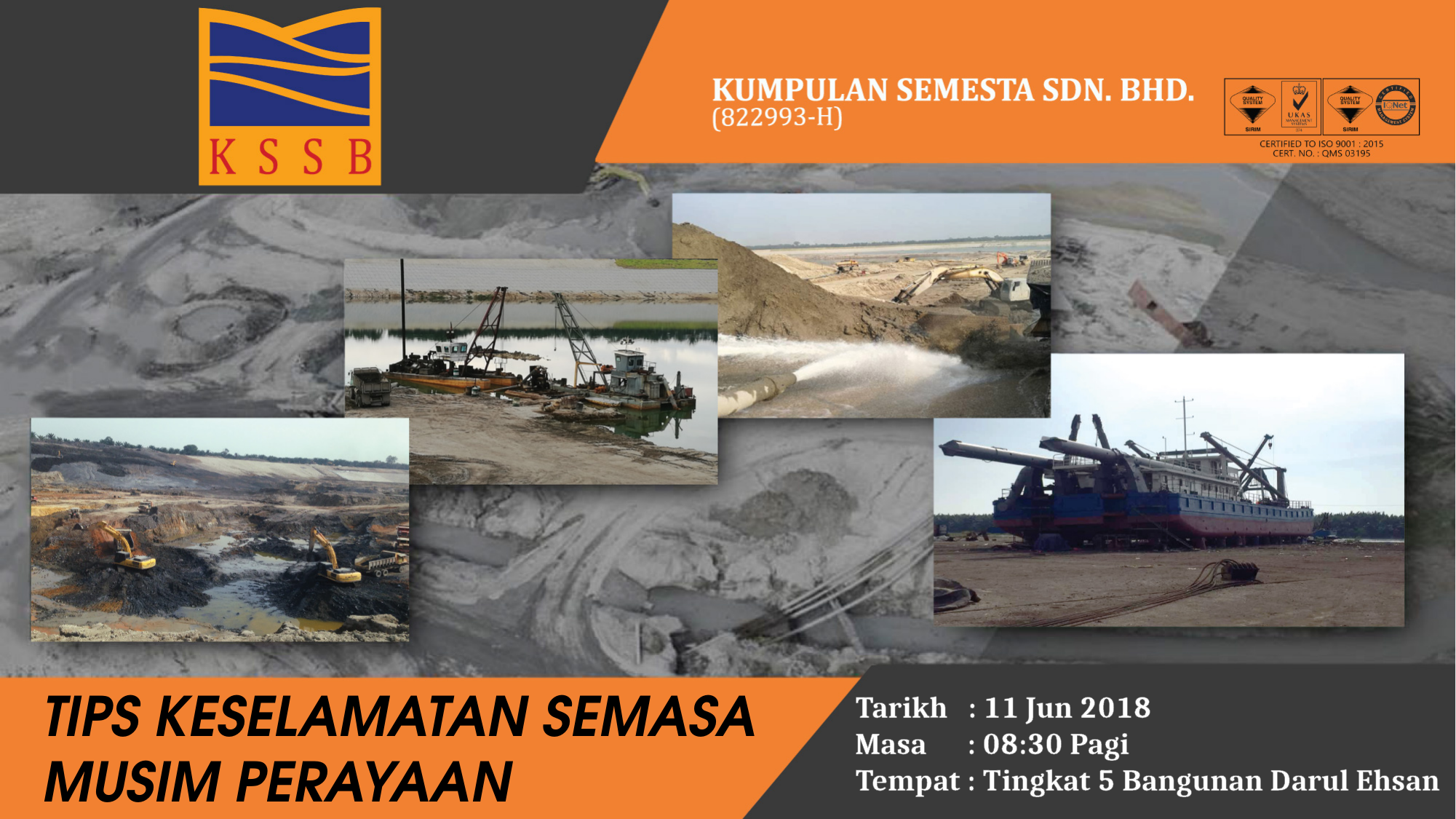

TIPS KESELAMATAN SEMASA MUSIM PERAYAAN
Tarikh   : 11 Jun 2018
Masa      : 08:30 Pagi
Tempat : Tingkat 5 Bangunan Darul Ehsan